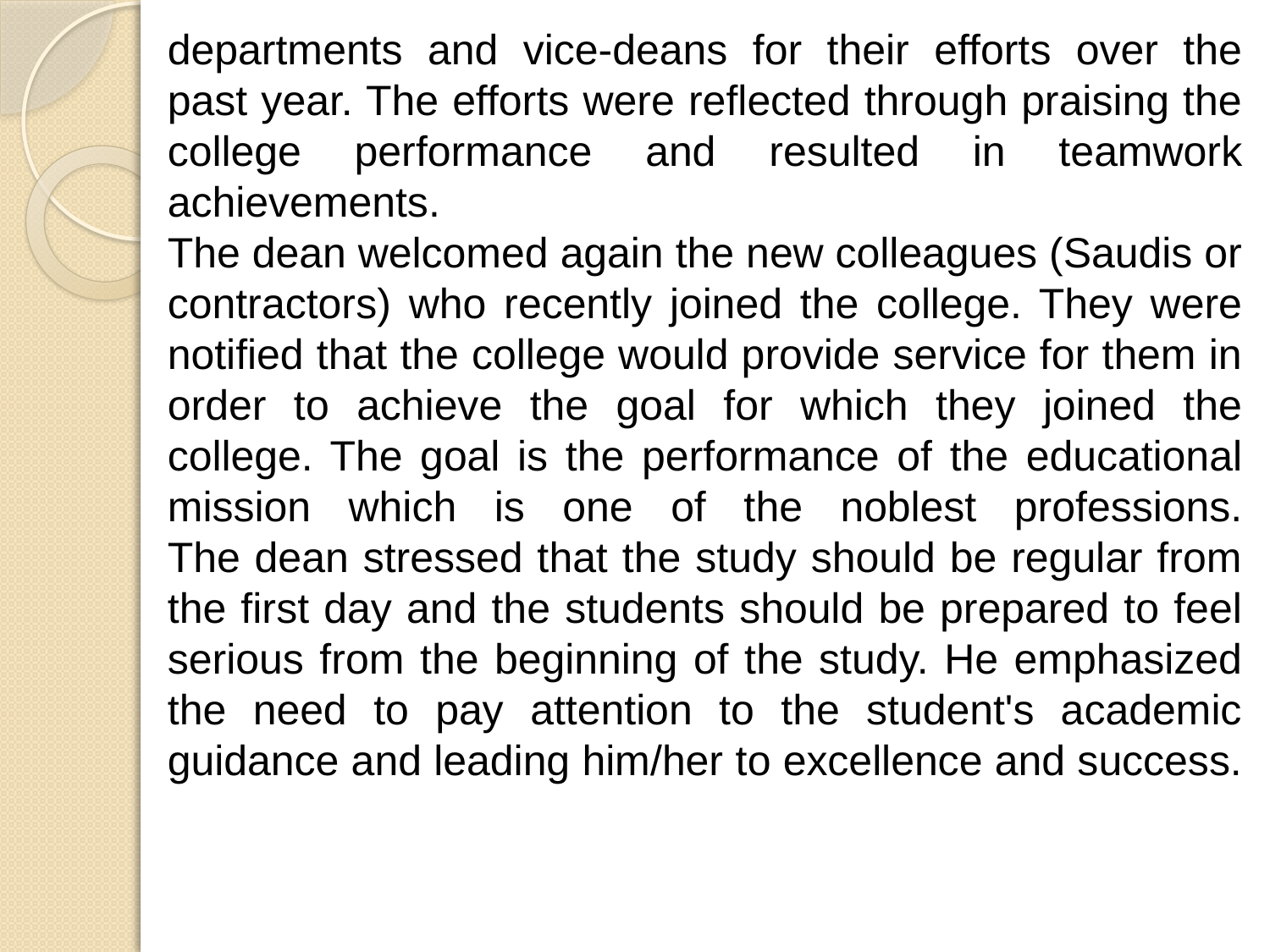

departments and vice-deans for their efforts over the past year. The efforts were reflected through praising the college performance and resulted in teamwork achievements.
The dean welcomed again the new colleagues (Saudis or contractors) who recently joined the college. They were notified that the college would provide service for them in order to achieve the goal for which they joined the college. The goal is the performance of the educational mission which is one of the noblest professions.
The dean stressed that the study should be regular from the first day and the students should be prepared to feel serious from the beginning of the study. He emphasized the need to pay attention to the student's academic guidance and leading him/her to excellence and success.